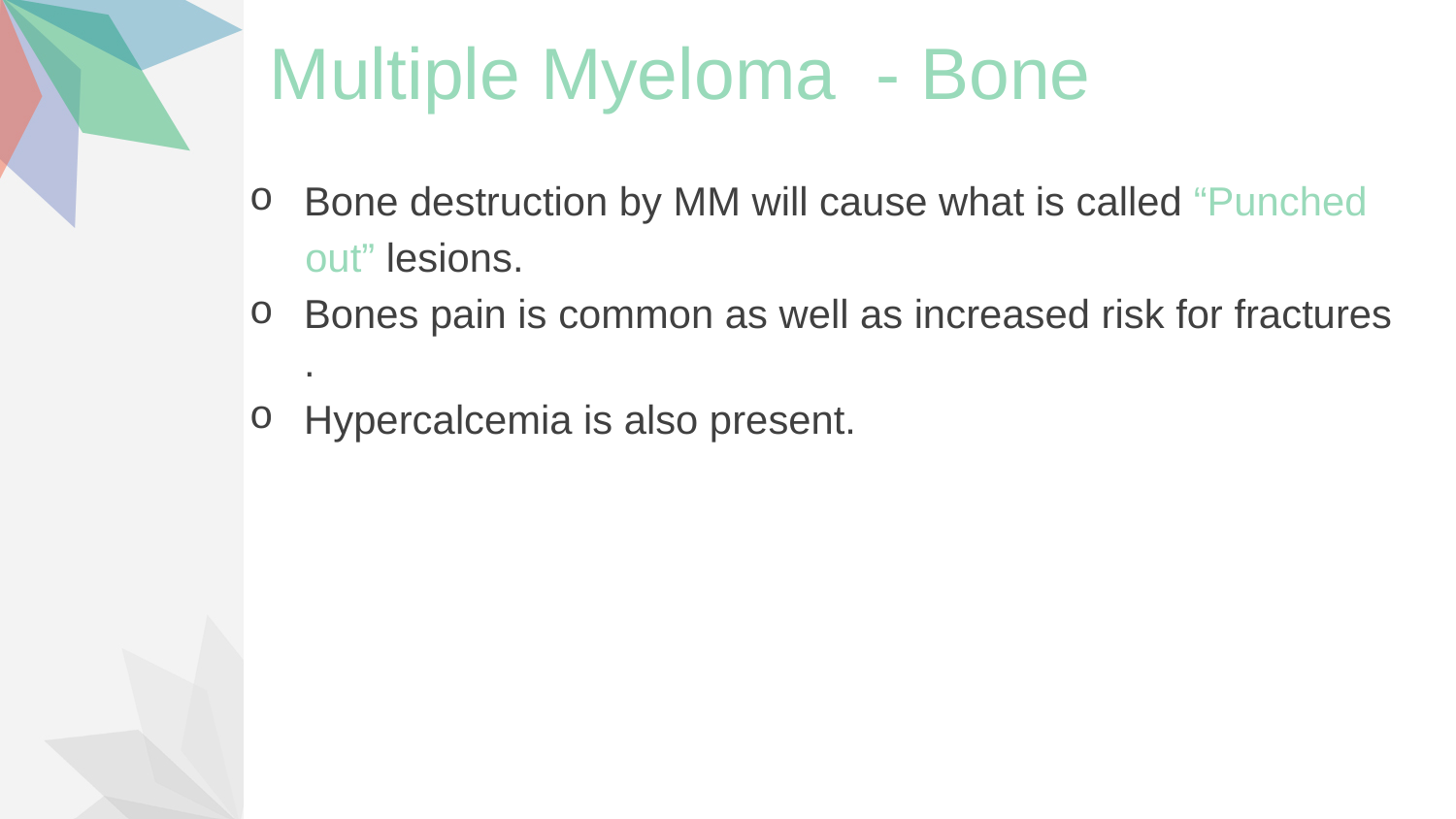

Multiple Myeloma  - Bone
Bone destruction by MM will cause what is called “Punched
     out” lesions.
Bones pain is common as well as increased risk for fractures .
Hypercalcemia is also present.